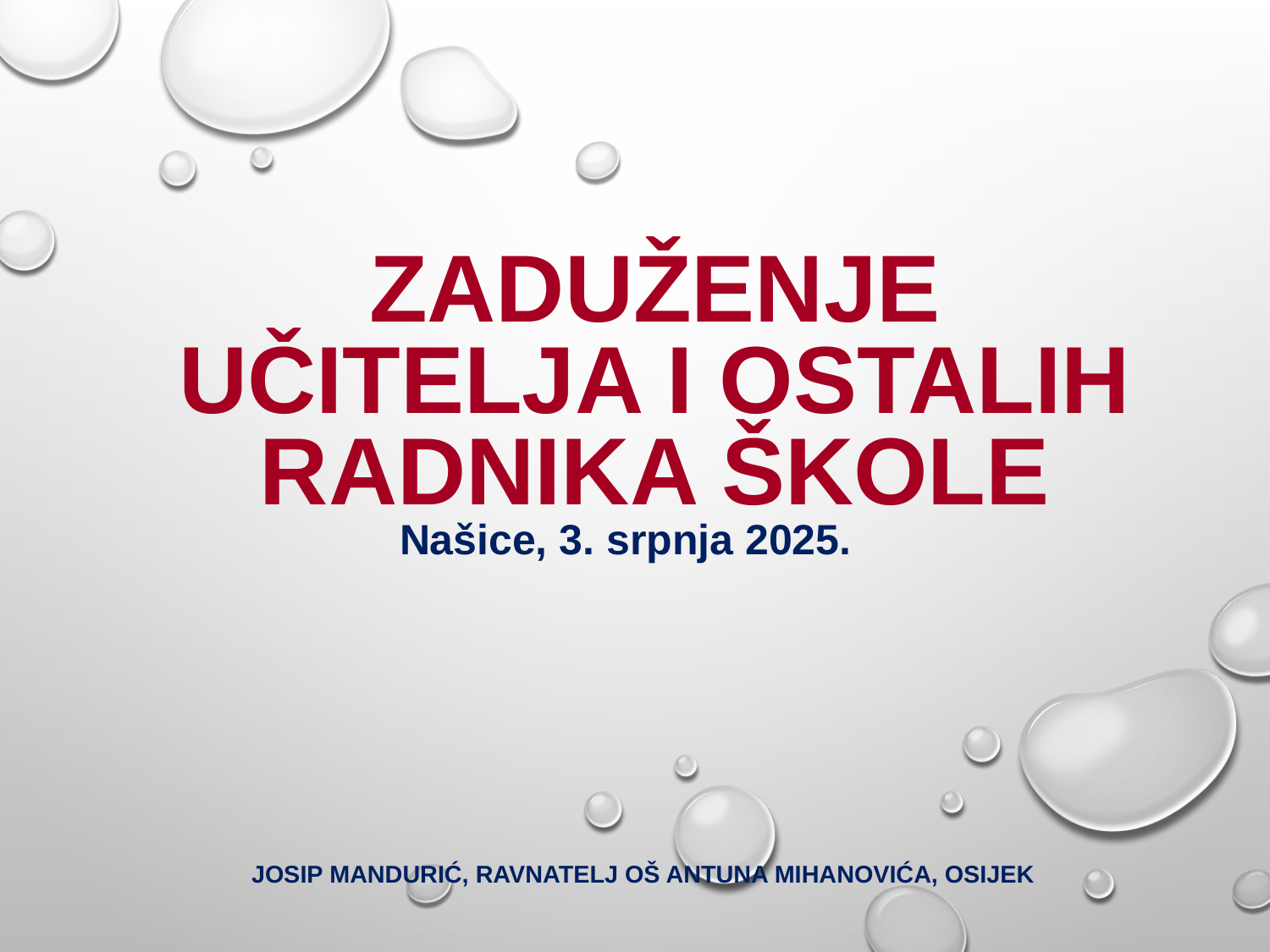

ZADUŽENJE UČITELJA I OSTALIH RADNIKA ŠKOLE
Našice, 3. srpnja 2025.

Josip Mandurić, ravnatelj OŠ Antuna Mihanovića, Osijek